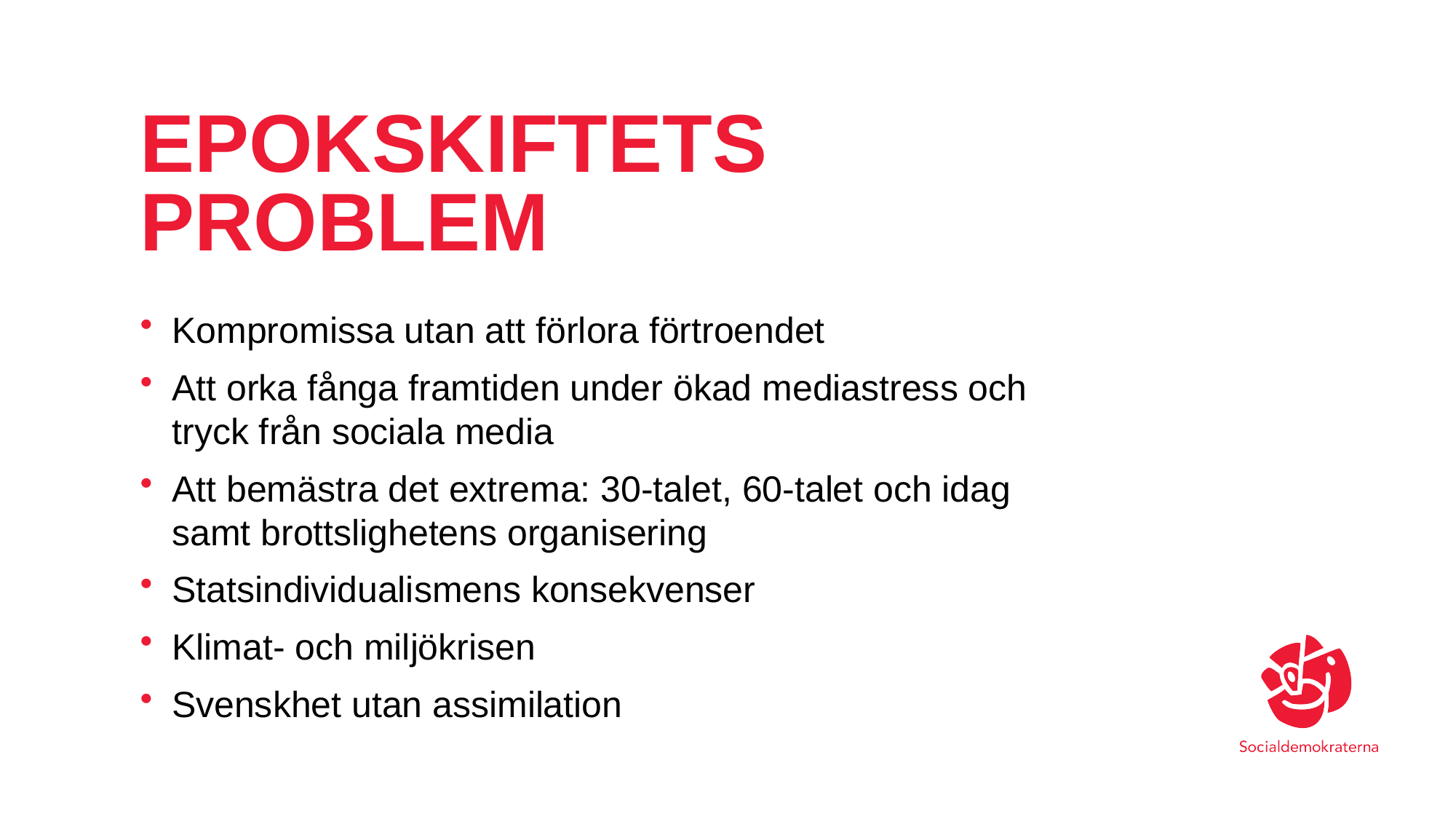

# EPOKSKIFTETS PROBLEM
Kompromissa utan att förlora förtroendet
Att orka fånga framtiden under ökad mediastress och tryck från sociala media
Att bemästra det extrema: 30-talet, 60-talet och idag samt brottslighetens organisering
Statsindividualismens konsekvenser
Klimat- och miljökrisen
Svenskhet utan assimilation